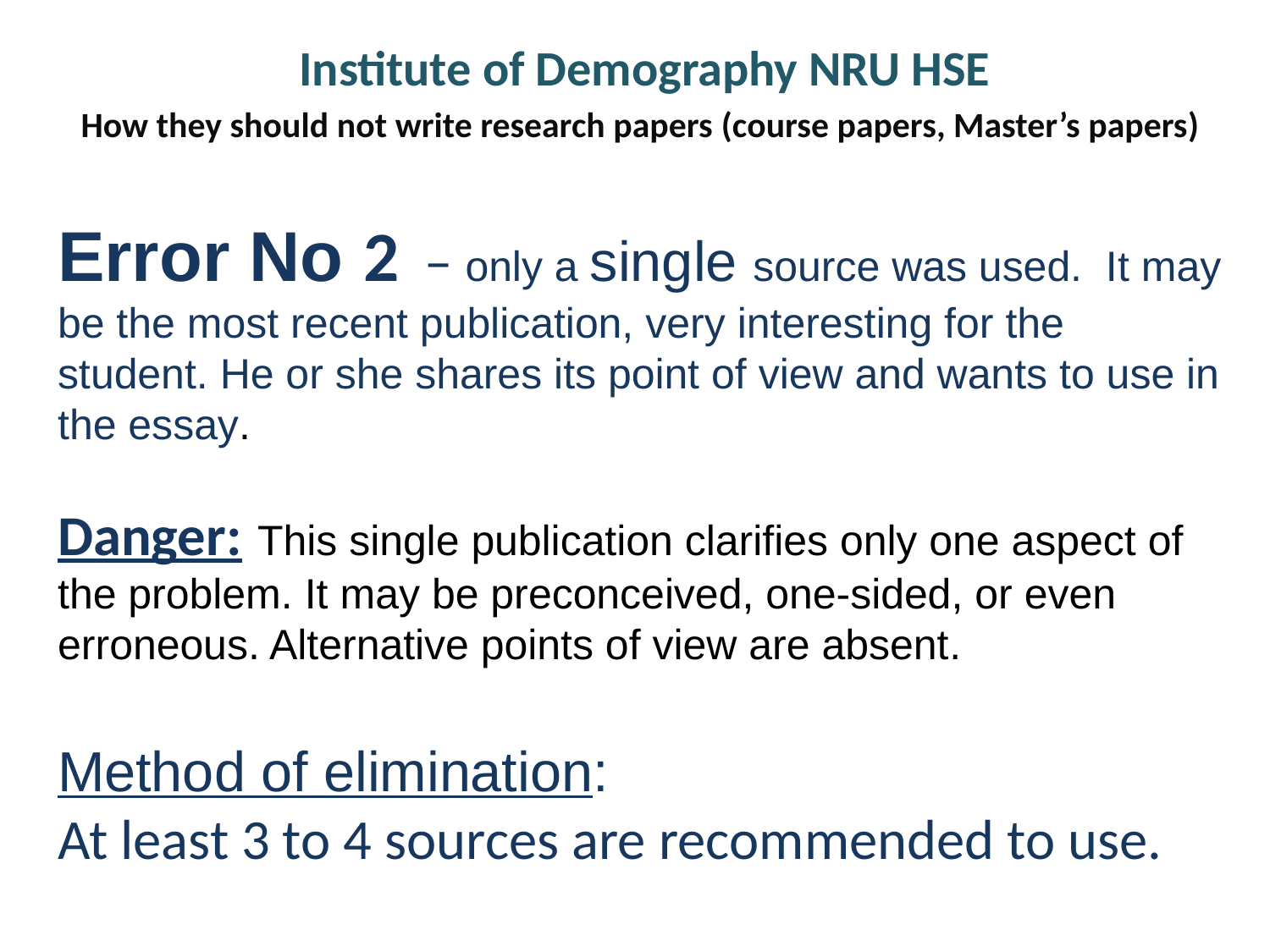

# Institute of Demography NRU HSE
How they should not write research papers (course papers, Master’s papers)
Error No 2  – only a single source was used.  It may be the most recent publication, very interesting for the student. He or she shares its point of view and wants to use in the essay.

Danger: This single publication clarifies only one aspect of the problem. It may be preconceived, one-sided, or even erroneous. Alternative points of view are absent.

Method of elimination:
At least 3 to 4 sources are recommended to use.